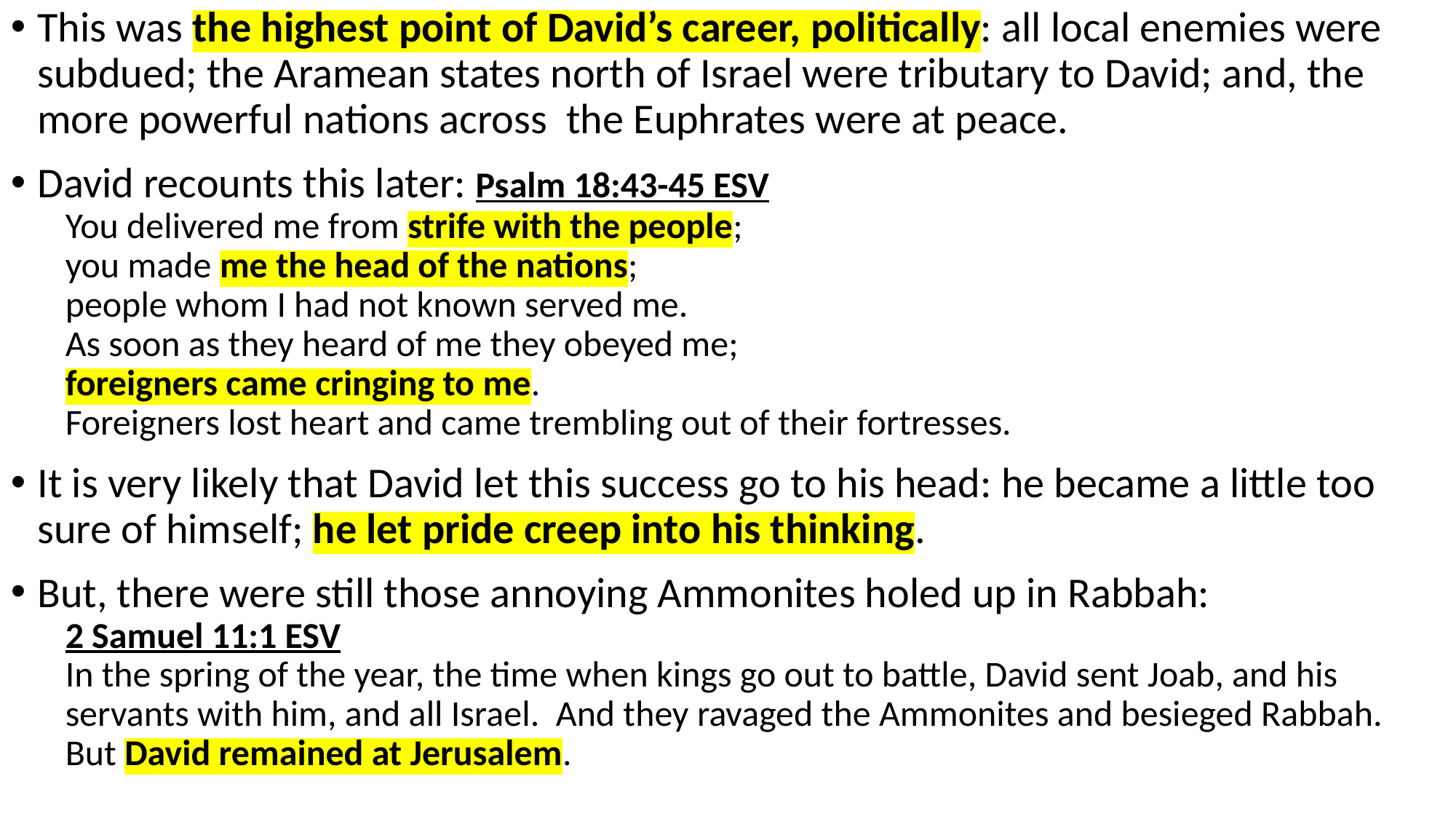

This was the highest point of David’s career, politically: all local enemies were subdued; the Aramean states north of Israel were tributary to David; and, the more powerful nations across  the Euphrates were at peace.
David recounts this later: Psalm 18:43-45 ESV
You delivered me from strife with the people;
you made me the head of the nations;
people whom I had not known served me.
As soon as they heard of me they obeyed me;
foreigners came cringing to me.
Foreigners lost heart and came trembling out of their fortresses.
It is very likely that David let this success go to his head: he became a little too sure of himself; he let pride creep into his thinking.
But, there were still those annoying Ammonites holed up in Rabbah:
2 Samuel 11:1 ESV
In the spring of the year, the time when kings go out to battle, David sent Joab, and his servants with him, and all Israel.  And they ravaged the Ammonites and besieged Rabbah.  But David remained at Jerusalem.